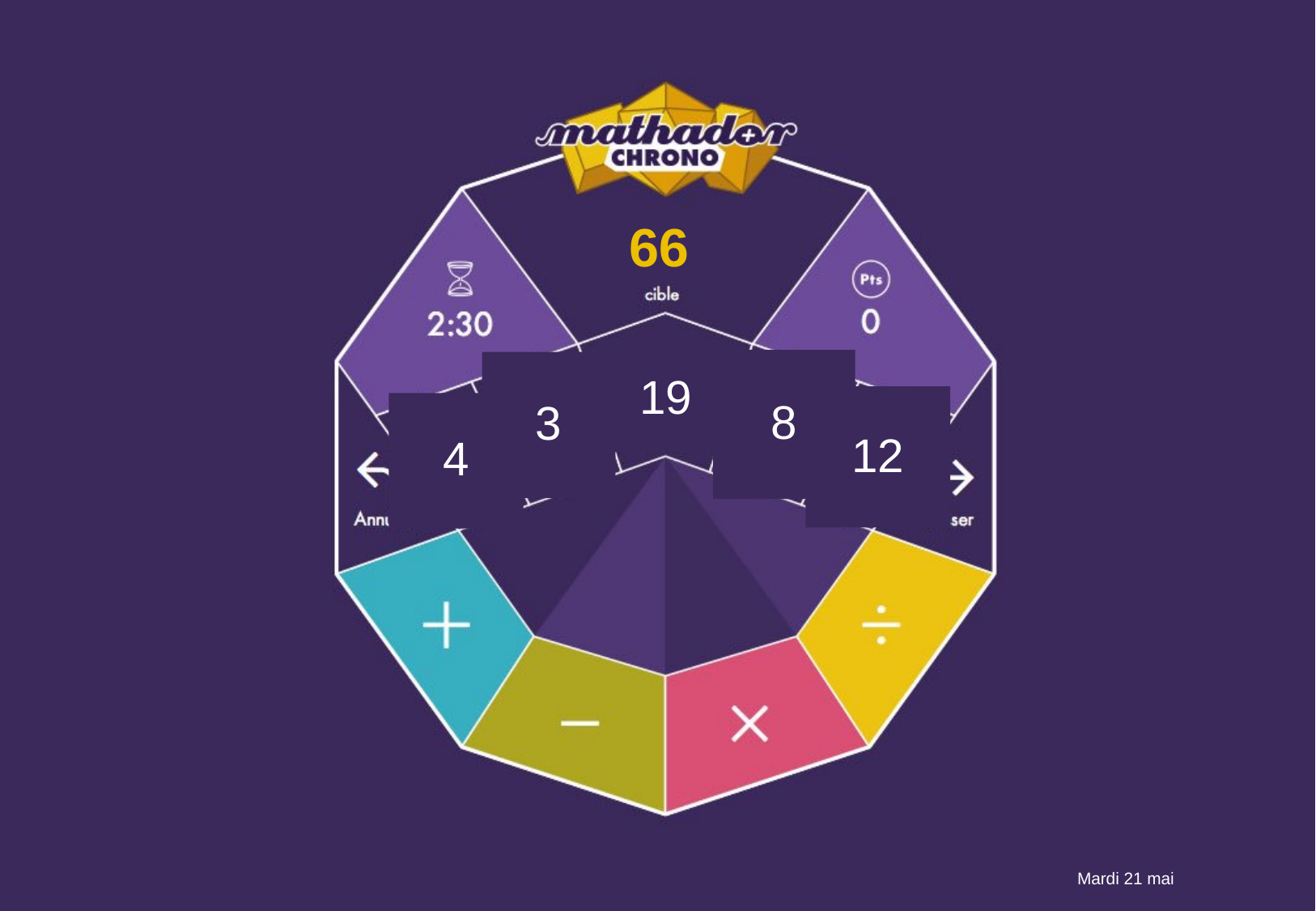

66
19
8
3
12
4
Mardi 21 mai